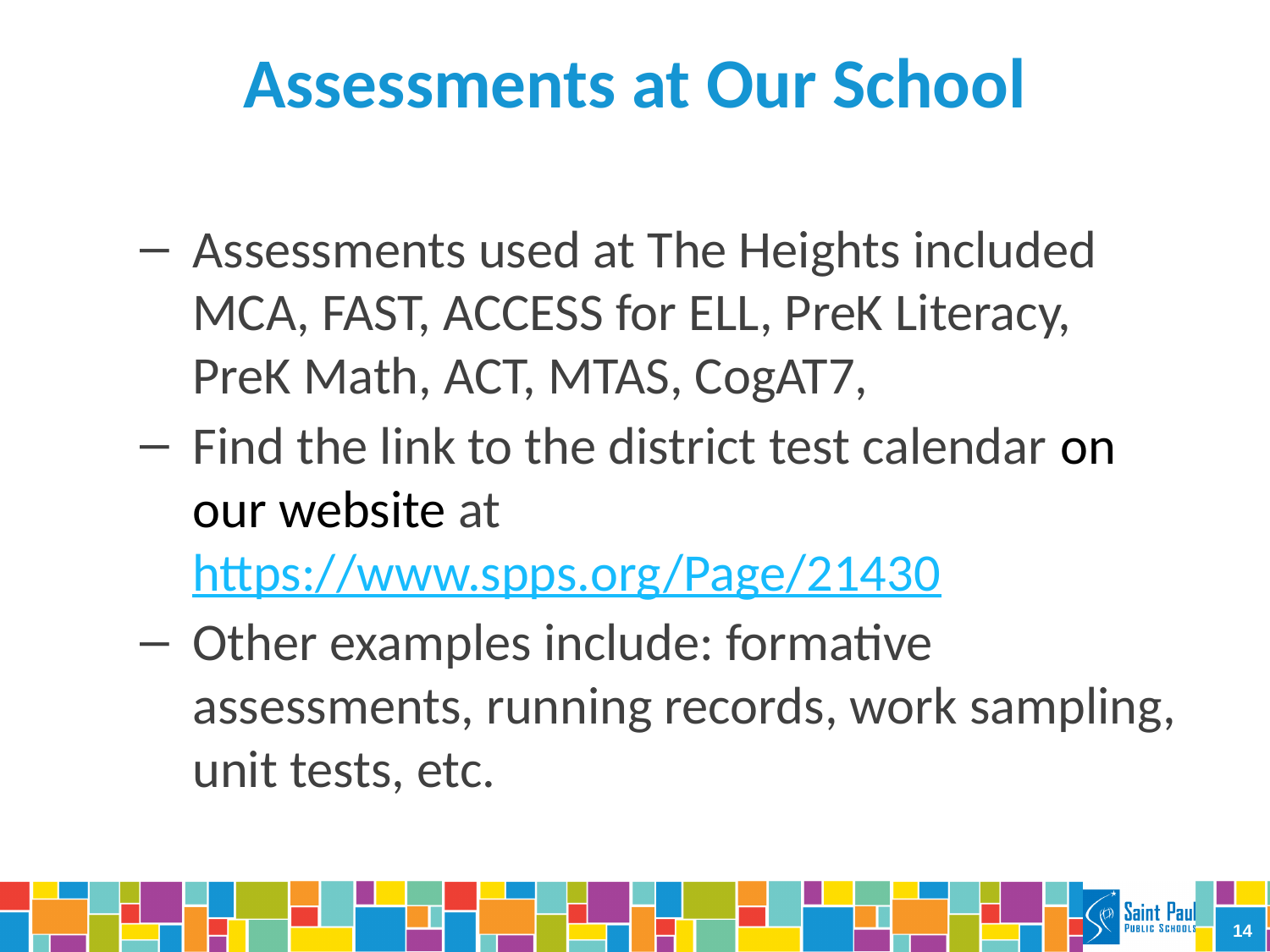

# Assessments at Our School

Assessments used at The Heights included MCA, FAST, ACCESS for ELL, PreK Literacy, PreK Math, ACT, MTAS, CogAT7,
Find the link to the district test calendar on our website at https://www.spps.org/Page/21430
Other examples include: formative assessments, running records, work sampling, unit tests, etc.